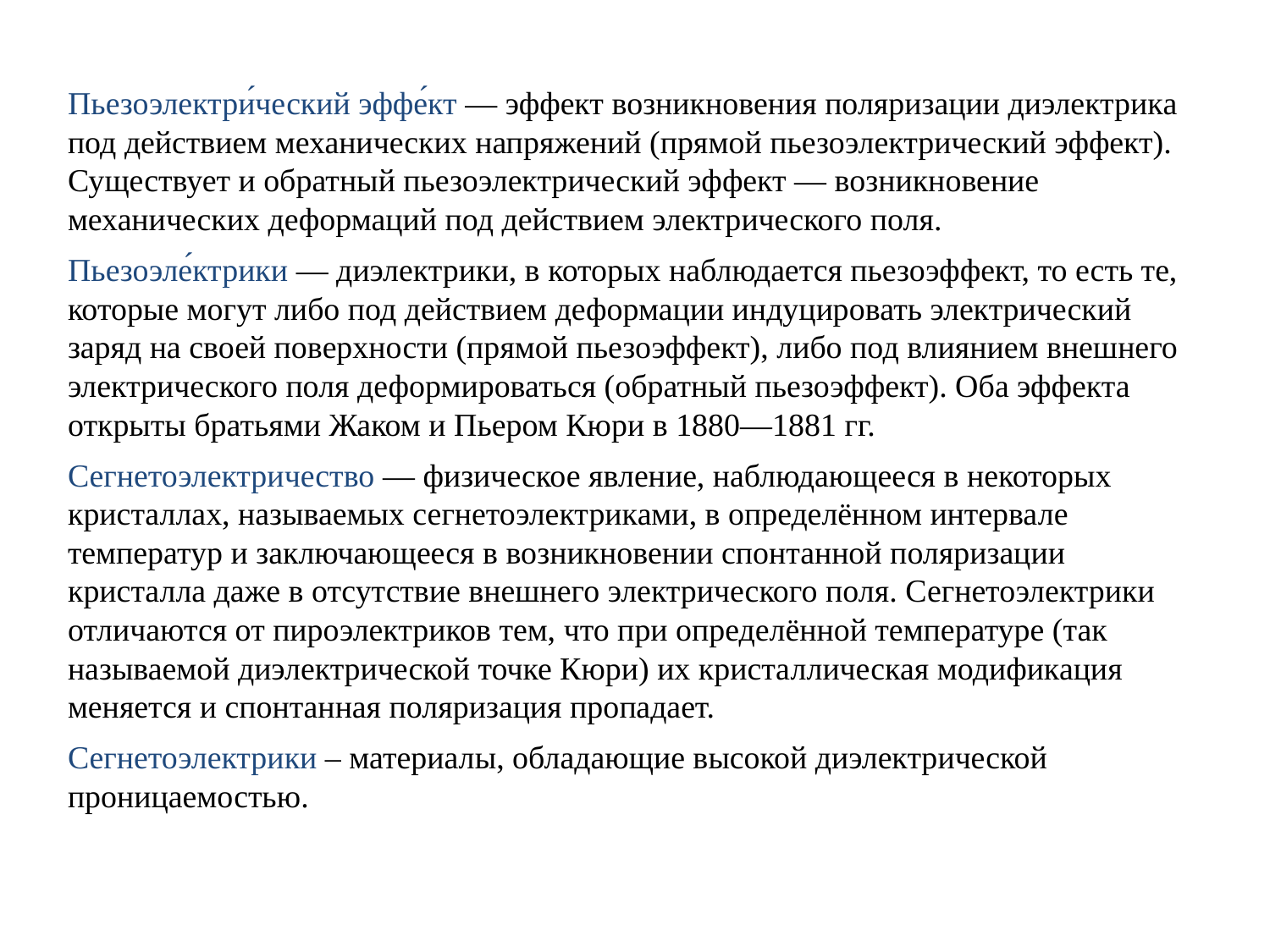

Пьезоэлектри́ческий эффе́кт — эффект возникновения поляризации диэлектрика под действием механических напряжений (прямой пьезоэлектрический эффект). Существует и обратный пьезоэлектрический эффект — возникновение механических деформаций под действием электрического поля.
Пьезоэле́ктрики — диэлектрики, в которых наблюдается пьезоэффект, то есть те, которые могут либо под действием деформации индуцировать электрический заряд на своей поверхности (прямой пьезоэффект), либо под влиянием внешнего электрического поля деформироваться (обратный пьезоэффект). Оба эффекта открыты братьями Жаком и Пьером Кюри в 1880—1881 гг.
Сегнетоэлектричество — физическое явление, наблюдающееся в некоторых кристаллах, называемых сегнетоэлектриками, в определённом интервале температур и заключающееся в возникновении спонтанной поляризации кристалла даже в отсутствие внешнего электрического поля. Сегнетоэлектрики отличаются от пироэлектриков тем, что при определённой температуре (так называемой диэлектрической точке Кюри) их кристаллическая модификация меняется и спонтанная поляризация пропадает.
Сегнетоэлектрики – материалы, обладающие высокой диэлектрической проницаемостью.